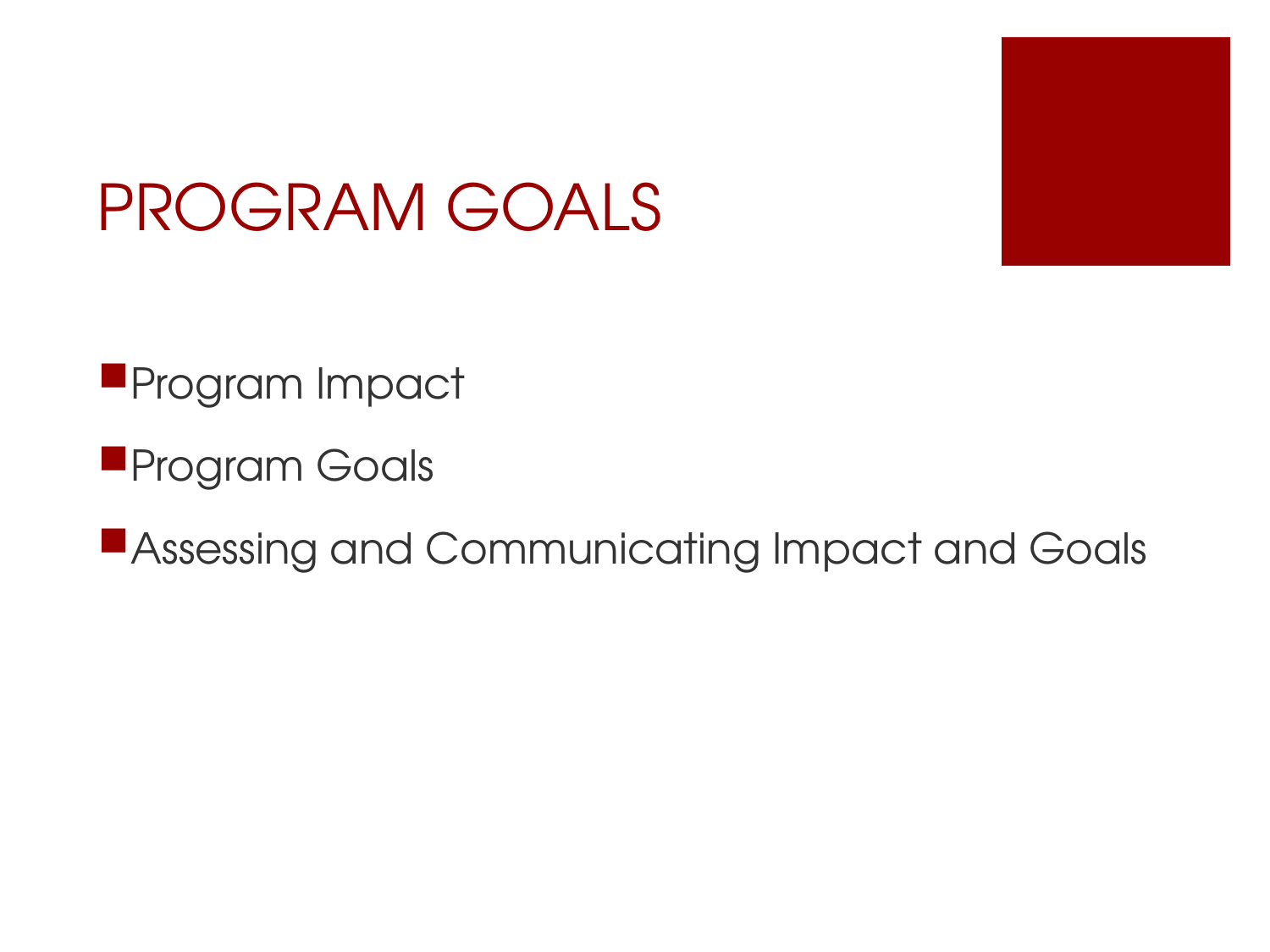

# PROGRAM GOALS

Program Impact
Program Goals
Assessing and Communicating Impact and Goals